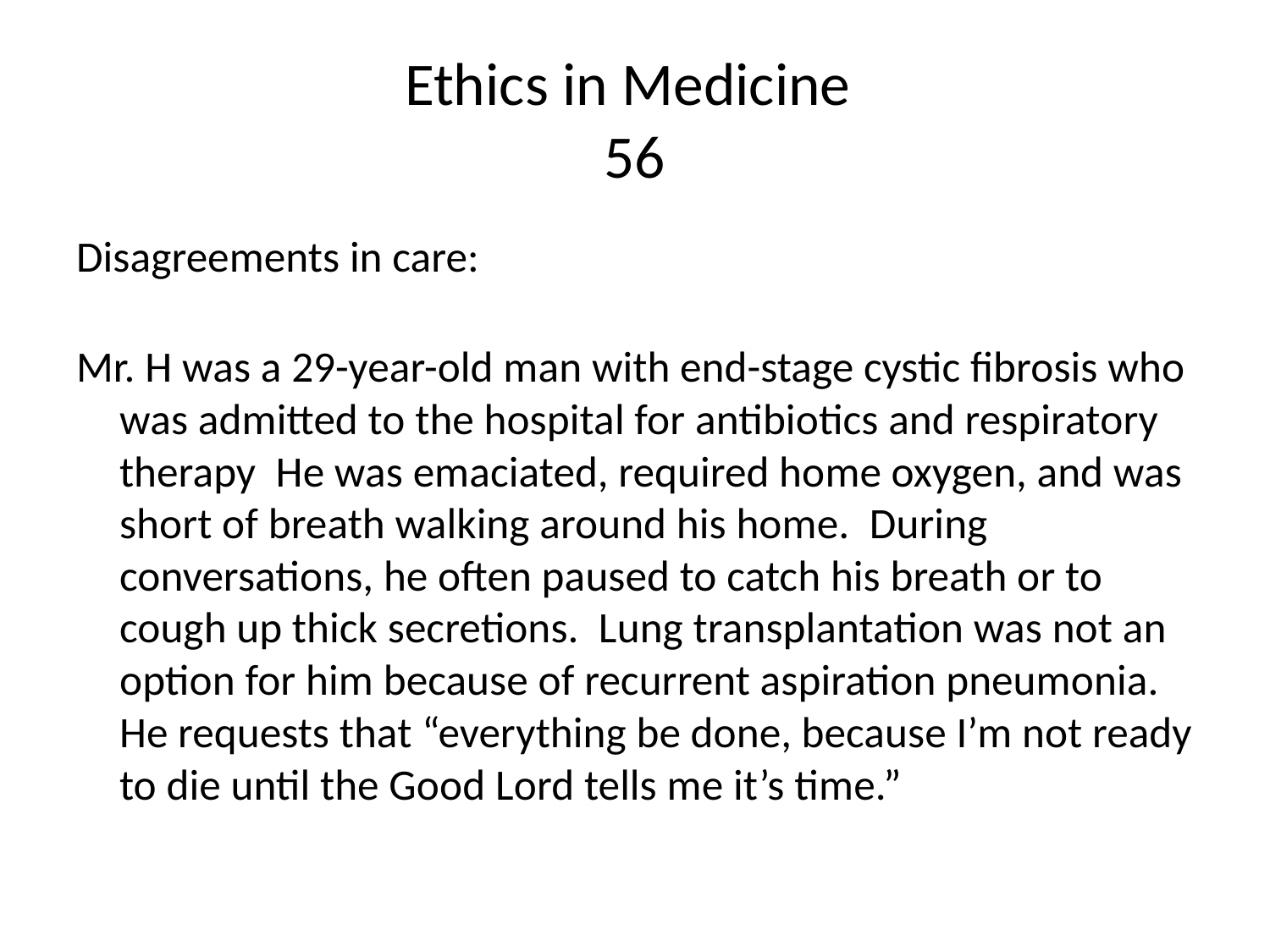

# Ethics in Medicine 56
Disagreements in care:

Mr. H was a 29-year-old man with end-stage cystic fibrosis who was admitted to the hospital for antibiotics and respiratory therapy  He was emaciated, required home oxygen, and was short of breath walking around his home.  During conversations, he often paused to catch his breath or to cough up thick secretions.  Lung transplantation was not an option for him because of recurrent aspiration pneumonia. He requests that “everything be done, because I’m not ready to die until the Good Lord tells me it’s time.”